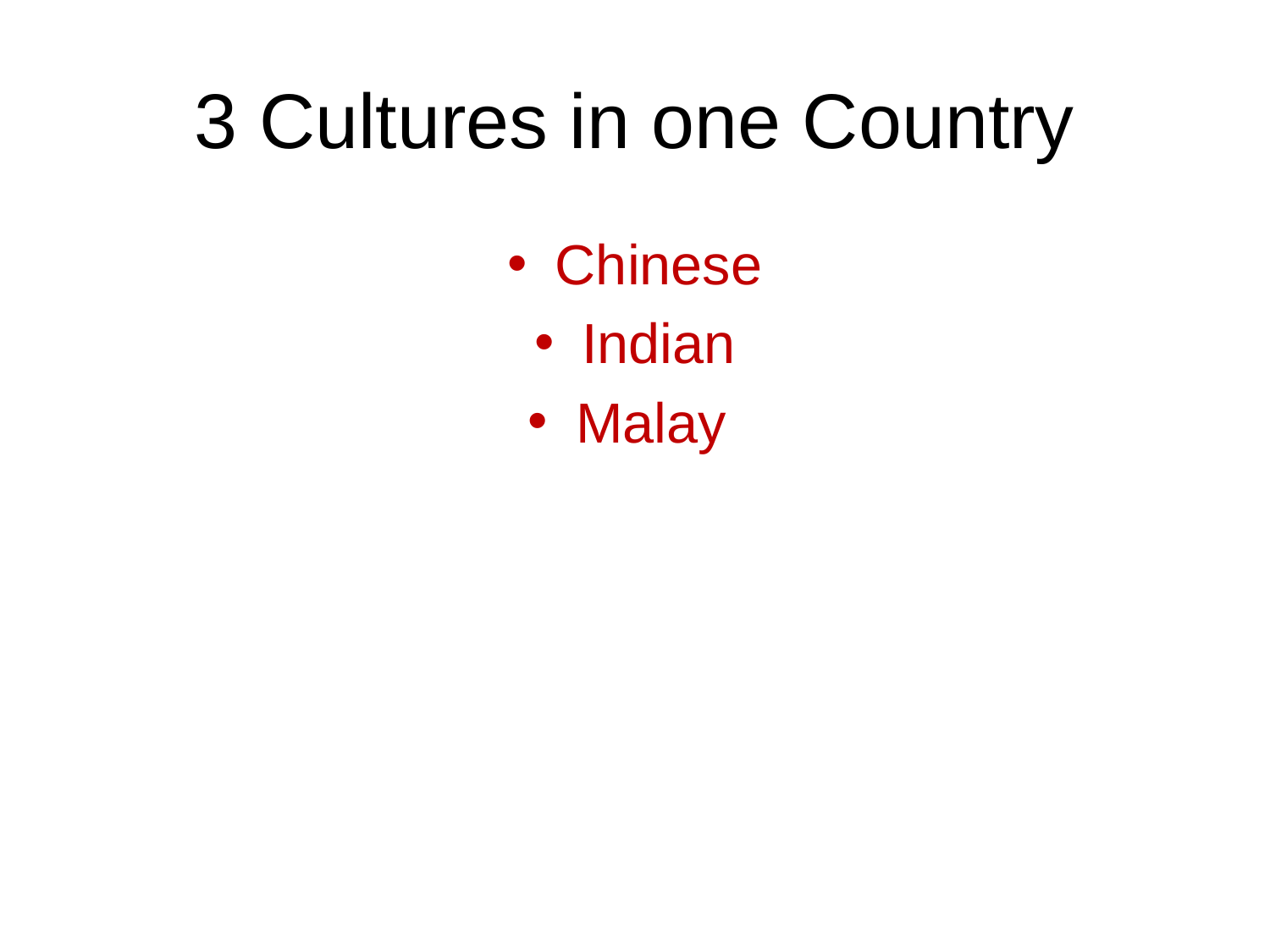

# 3 Cultures in one Country
Chinese
Indian
Malay